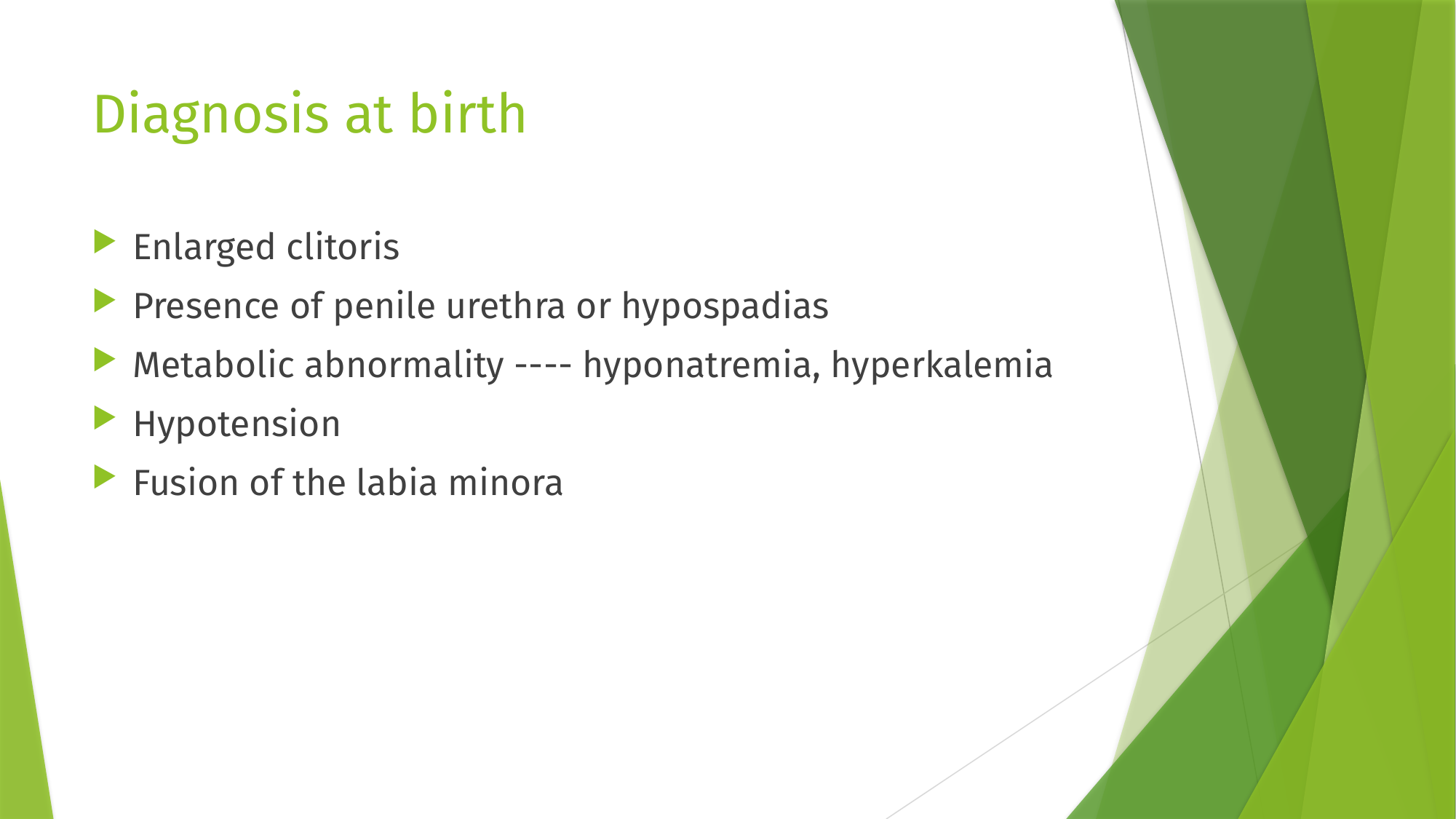

# Diagnosis at birth
Enlarged clitoris
Presence of penile urethra or hypospadias
Metabolic abnormality ---- hyponatremia, hyperkalemia
Hypotension
Fusion of the labia minora